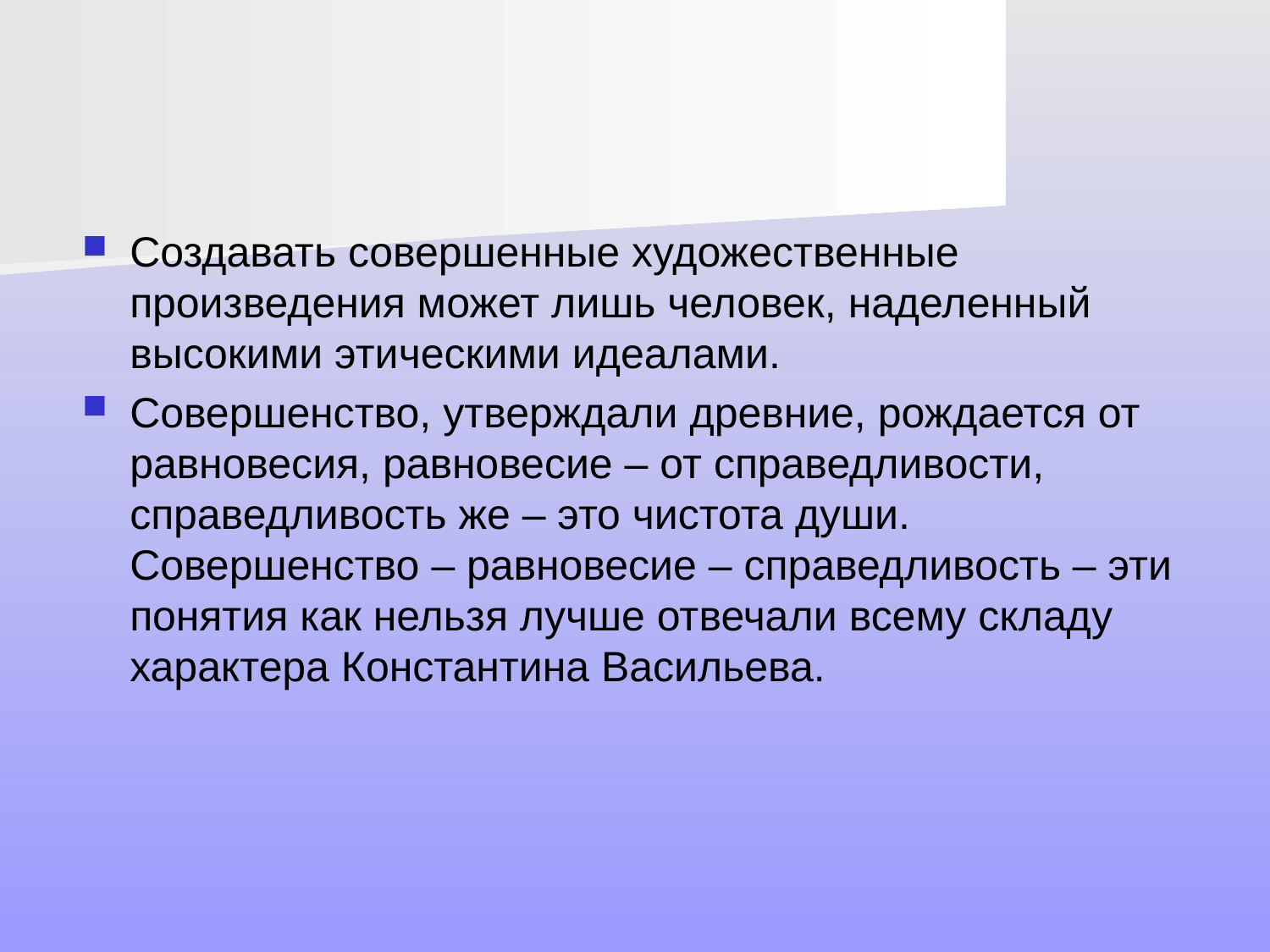

Создавать совершенные художественные произведения может лишь человек, наделенный высокими этическими идеалами.
Совершенство, утверждали древние, рождается от равновесия, равновесие – от справедливости, справедливость же – это чистота души. Совершенство – равновесие – справедливость – эти понятия как нельзя лучше отвечали всему складу характера Константина Васильева.